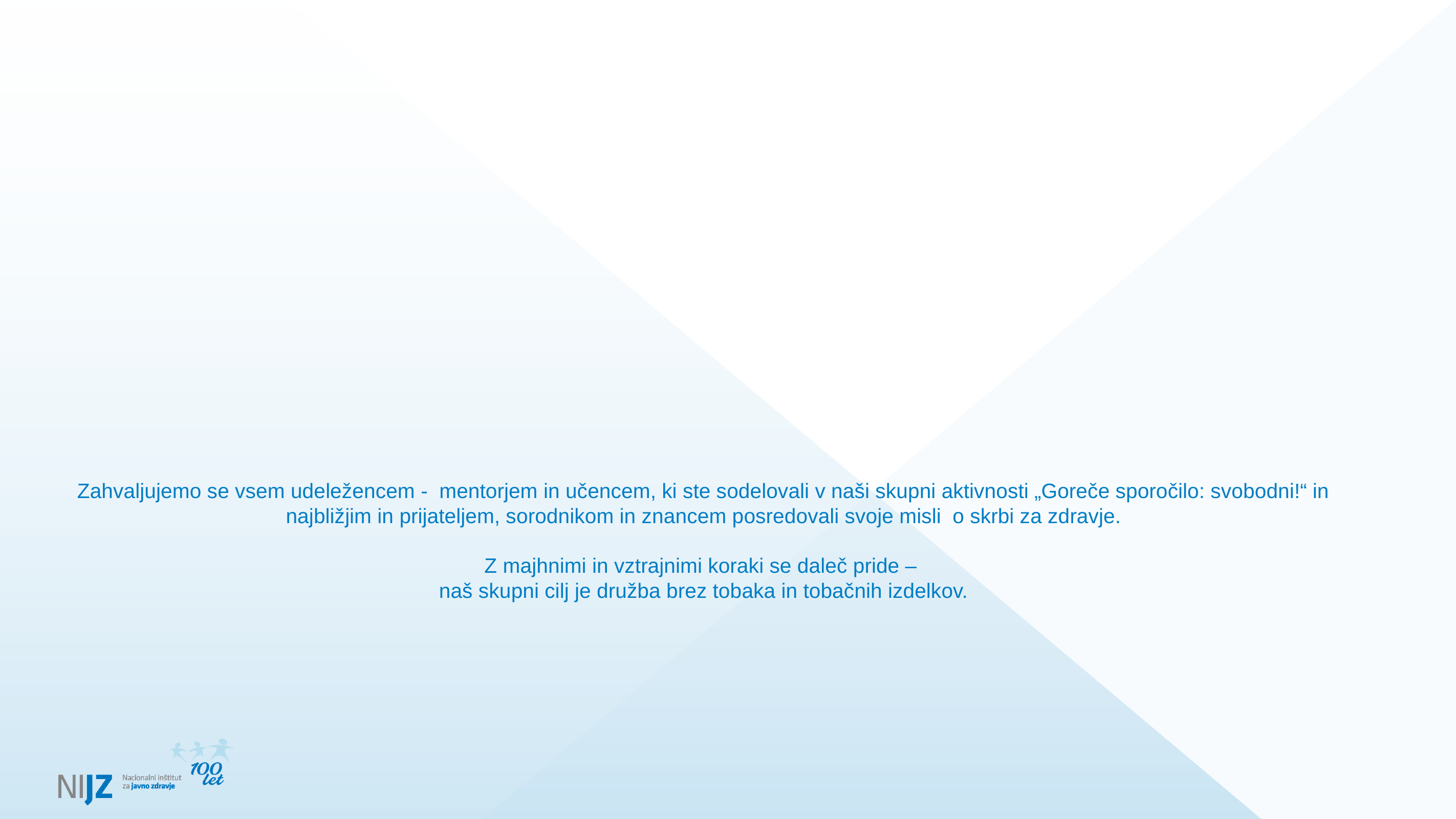

# Zahvaljujemo se vsem udeležencem -  mentorjem in učencem, ki ste sodelovali v naši skupni aktivnosti „Goreče sporočilo: svobodni!“ in najbližjim in prijateljem, sorodnikom in znancem posredovali svoje misli  o skrbi za zdravje. Z majhnimi in vztrajnimi koraki se daleč pride – naš skupni cilj je družba brez tobaka in tobačnih izdelkov.